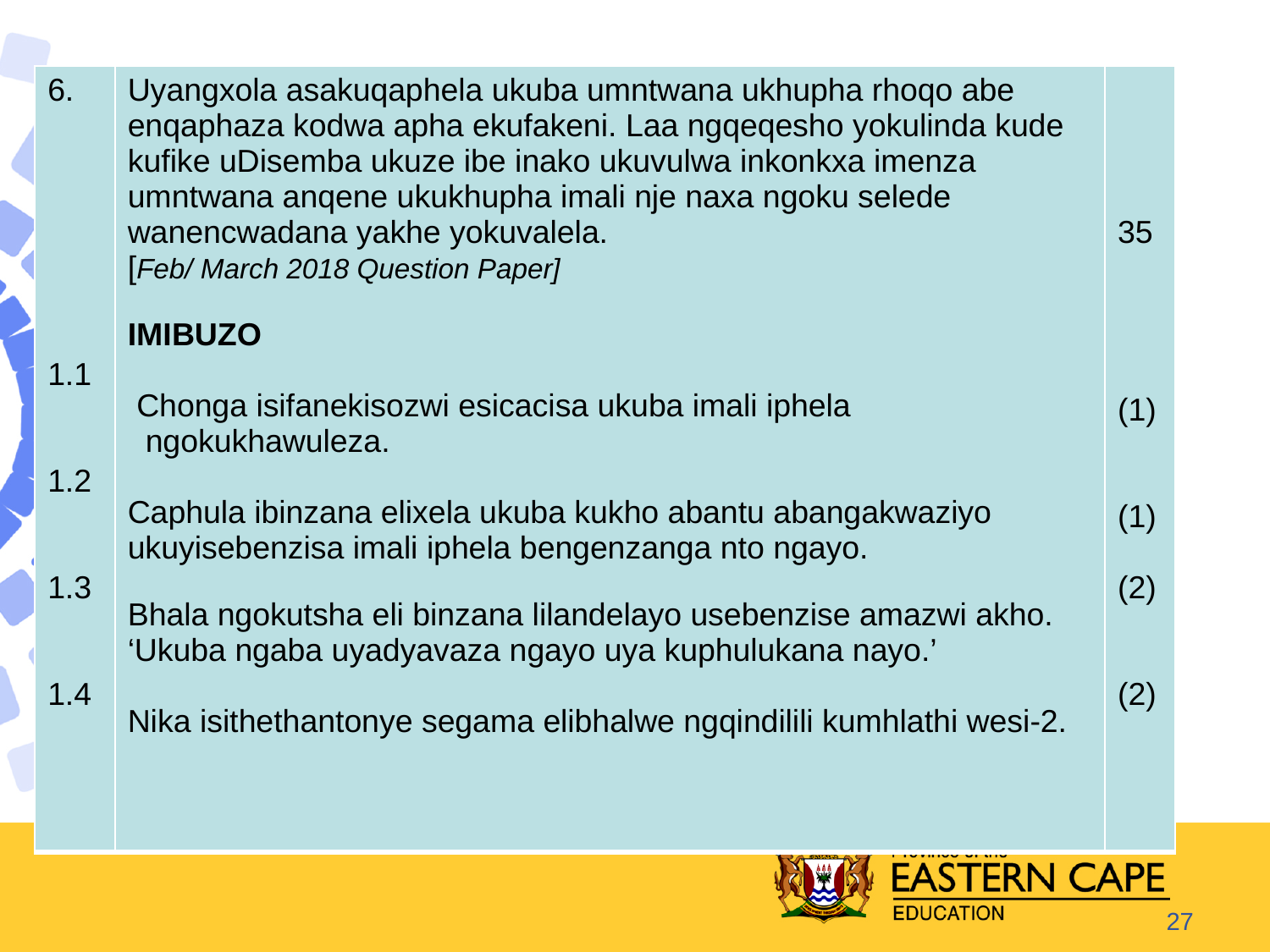

| 6. 1.1 1.2 1.3 1.4 | Uyangxola asakuqaphela ukuba umntwana ukhupha rhoqo abe enqaphaza kodwa apha ekufakeni. Laa ngqeqesho yokulinda kude kufike uDisemba ukuze ibe inako ukuvulwa inkonkxa imenza umntwana anqene ukukhupha imali nje naxa ngoku selede wanencwadana yakhe yokuvalela. [Feb/ March 2018 Question Paper] IMIBUZO Chonga isifanekisozwi esicacisa ukuba imali iphela ngokukhawuleza. Caphula ibinzana elixela ukuba kukho abantu abangakwaziyo ukuyisebenzisa imali iphela bengenzanga nto ngayo. Bhala ngokutsha eli binzana lilandelayo usebenzise amazwi akho. ‘Ukuba ngaba uyadyavaza ngayo uya kuphulukana nayo.’ Nika isithethantonye segama elibhalwe ngqindilili kumhlathi wesi-2. | 35 (1) (1) (2) (2) |
| --- | --- | --- |
27